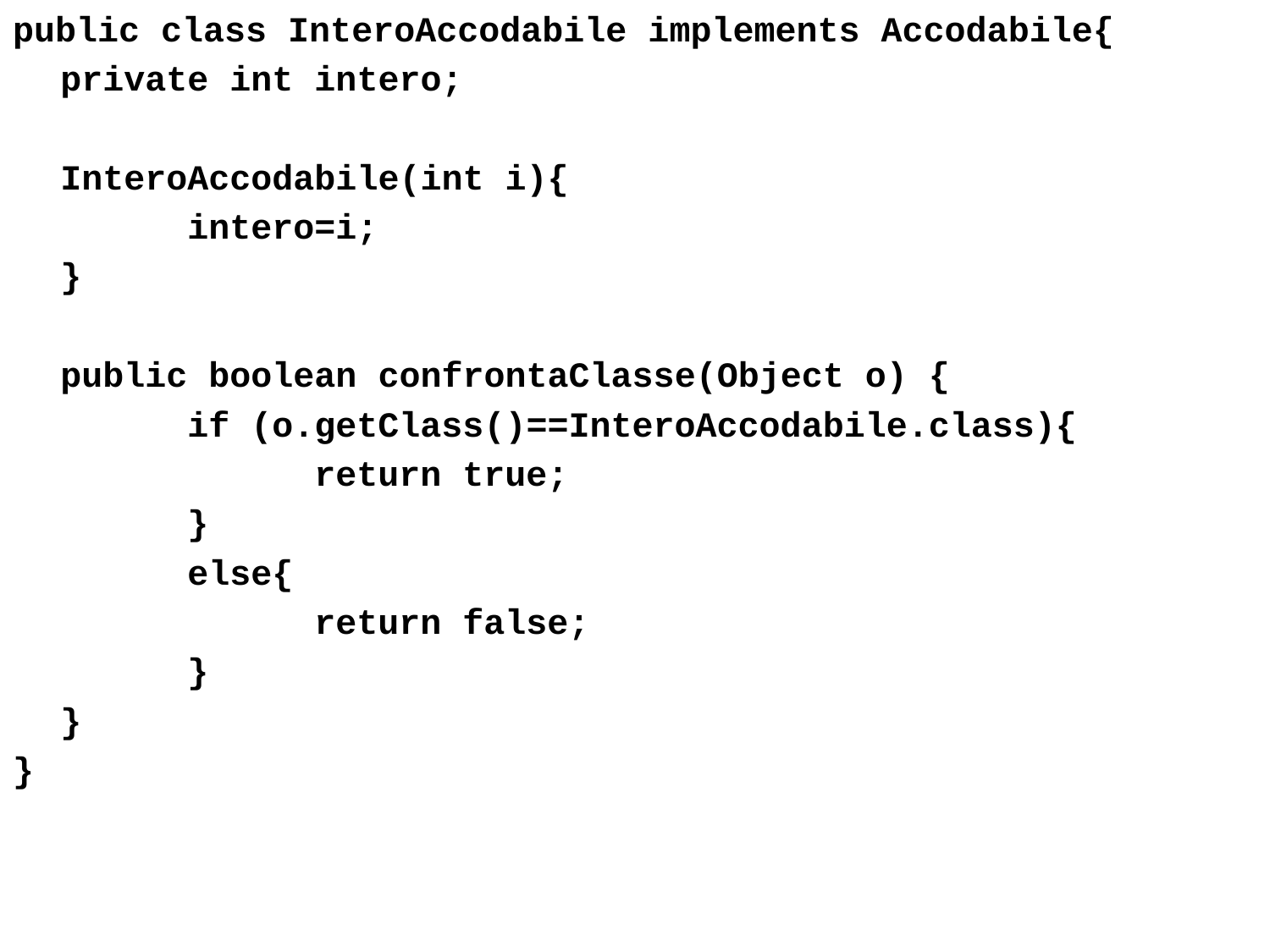

public class InteroAccodabile implements Accodabile{
	private int intero;

	InteroAccodabile(int i){
		intero=i;
	}

	public boolean confrontaClasse(Object o) {
		if (o.getClass()==InteroAccodabile.class){
			return true;
		}
		else{
			return false;
		}
	}
}